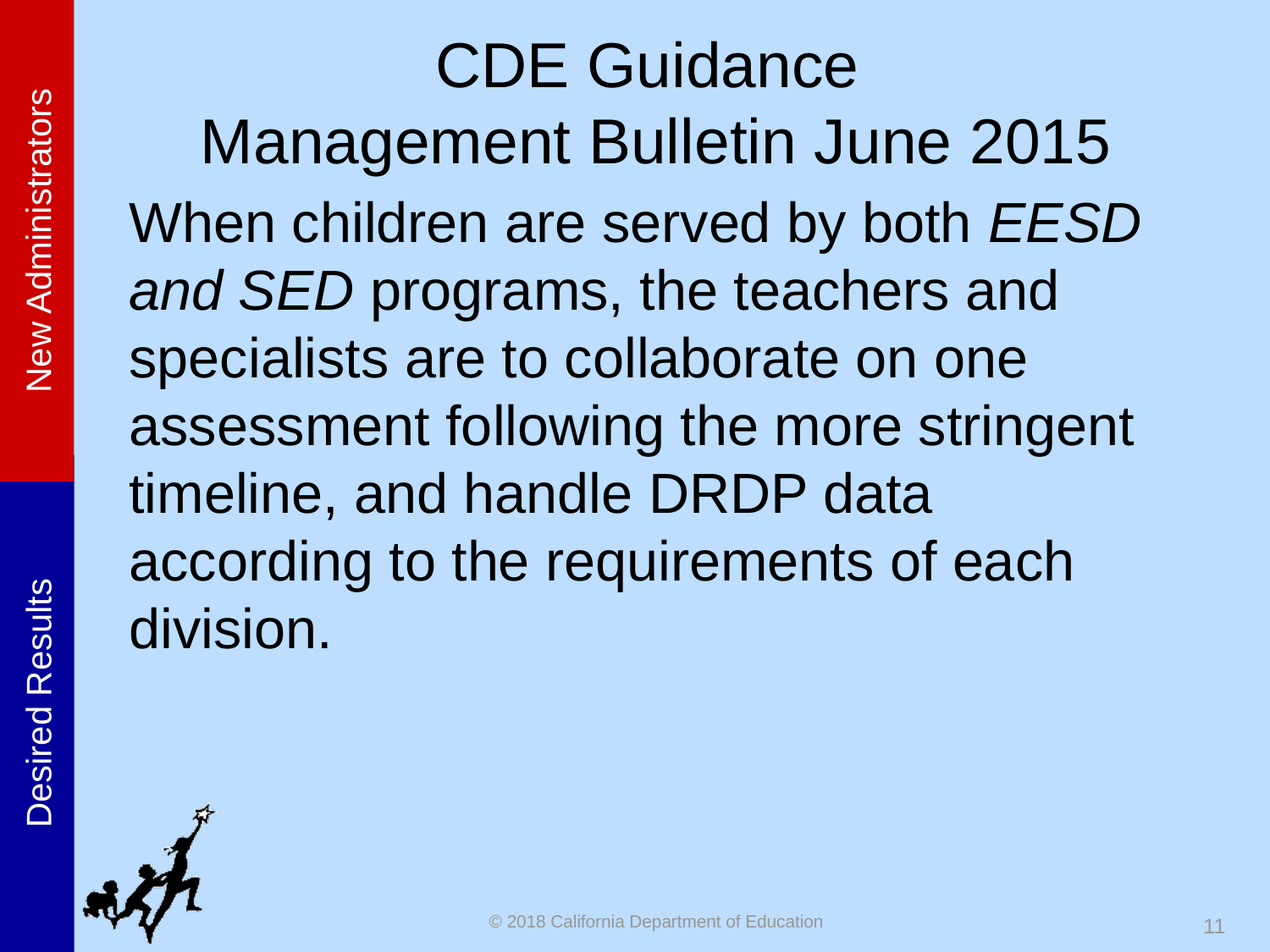

# CDE Guidance Management Bulletin June 2015
When children are served by both EESD and SED programs, the teachers and specialists are to collaborate on one assessment following the more stringent timeline, and handle DRDP data according to the requirements of each division.
11